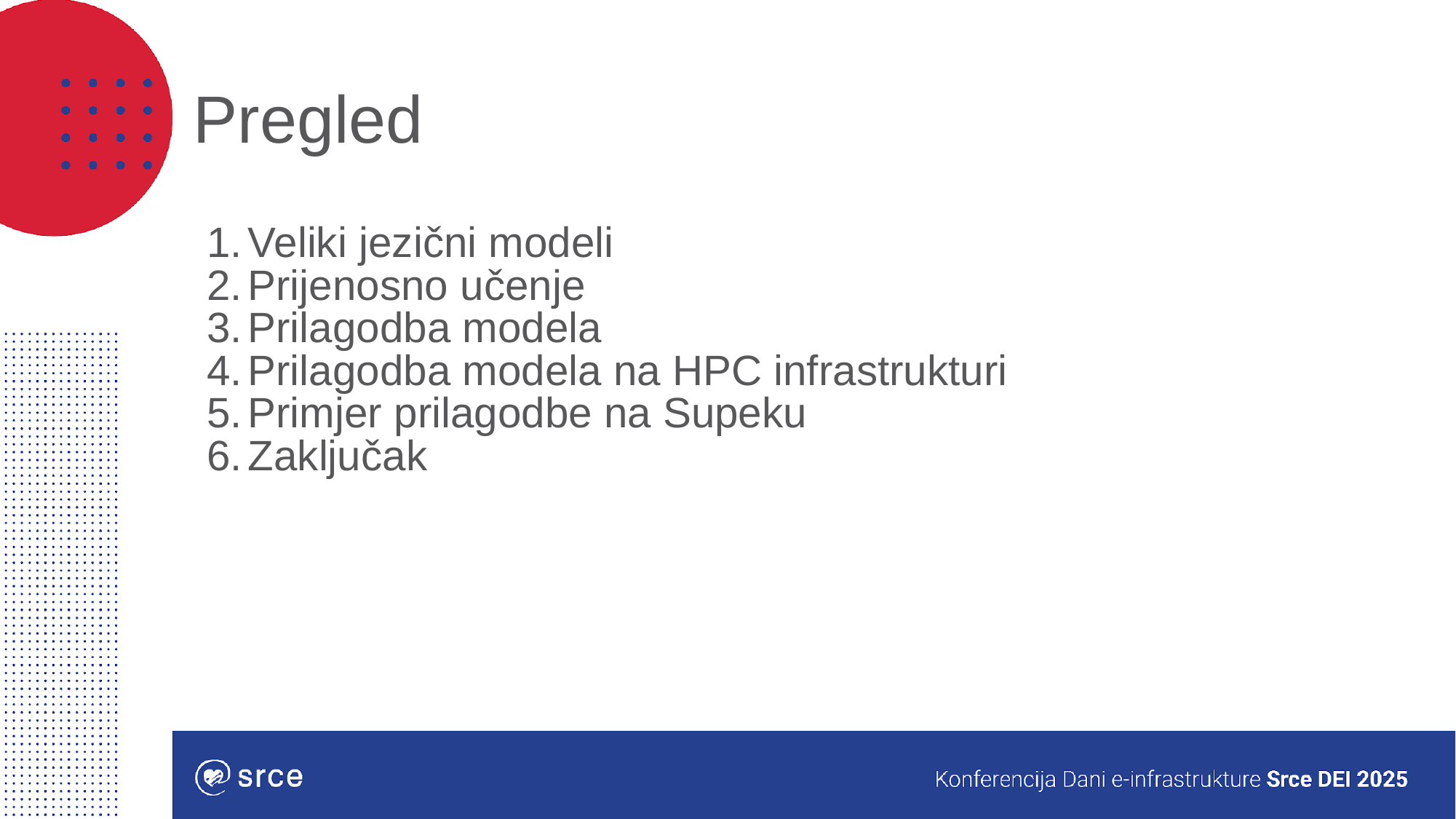

# Pregled
Veliki jezični modeli
Prijenosno učenje
Prilagodba modela
Prilagodba modela na HPC infrastrukturi
Primjer prilagodbe na Supeku
Zaključak